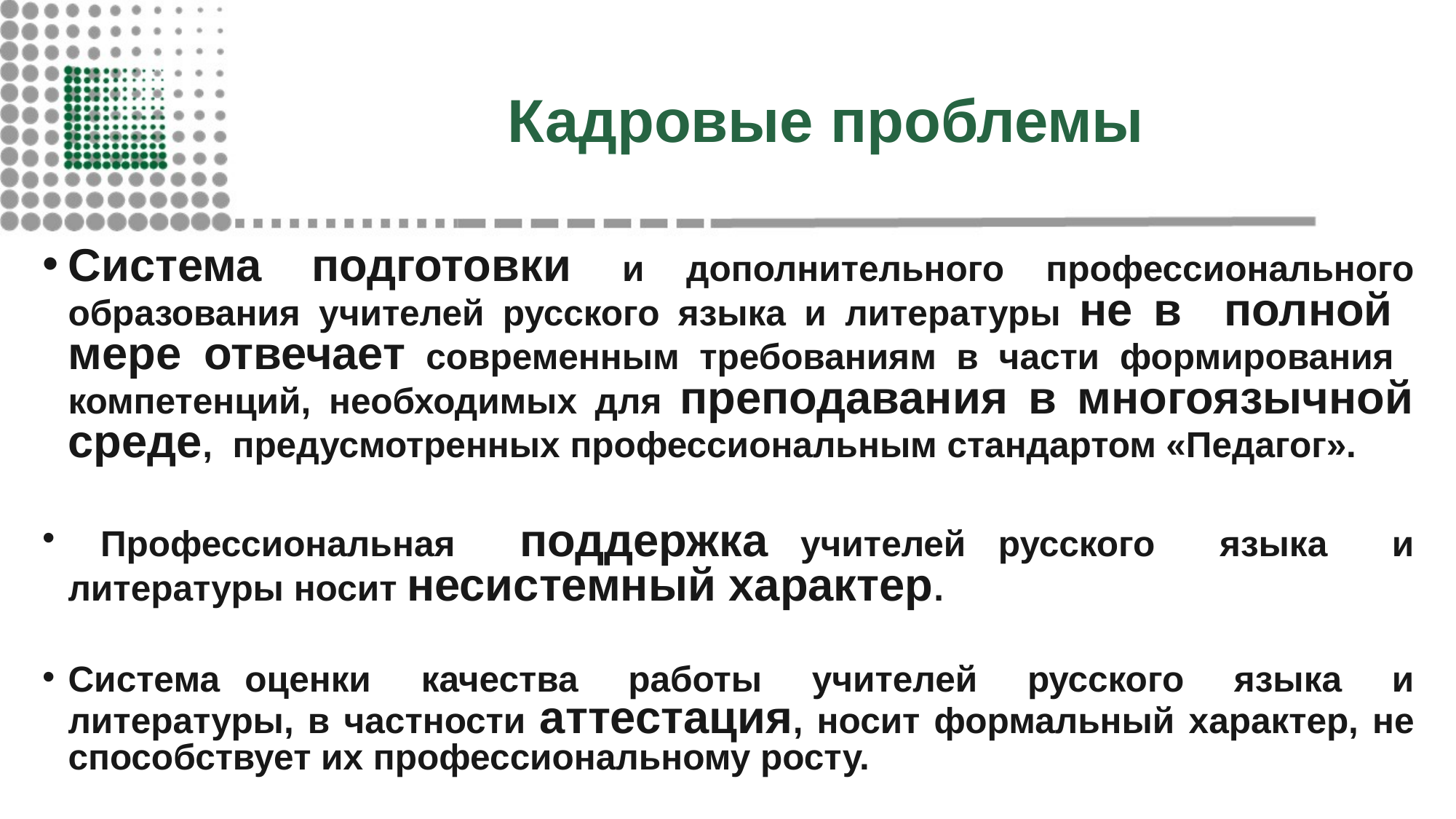

# Кадровые проблемы
Система   подготовки   и   дополнительного   профессионального образования учителей русского языка и литературы не в  полной  мере отвечает современным требованиям в части формирования  компетенций, необходимых для преподавания в многоязычной среде,  предусмотренных профессиональным стандартом «Педагог».

 Профессиональная  поддержка учителей русского  языка  и литературы носит несистемный характер.

Система оценки  качества  работы  учителей  русского  языка  и литературы, в частности аттестация, носит формальный характер, не способствует их профессиональному росту.